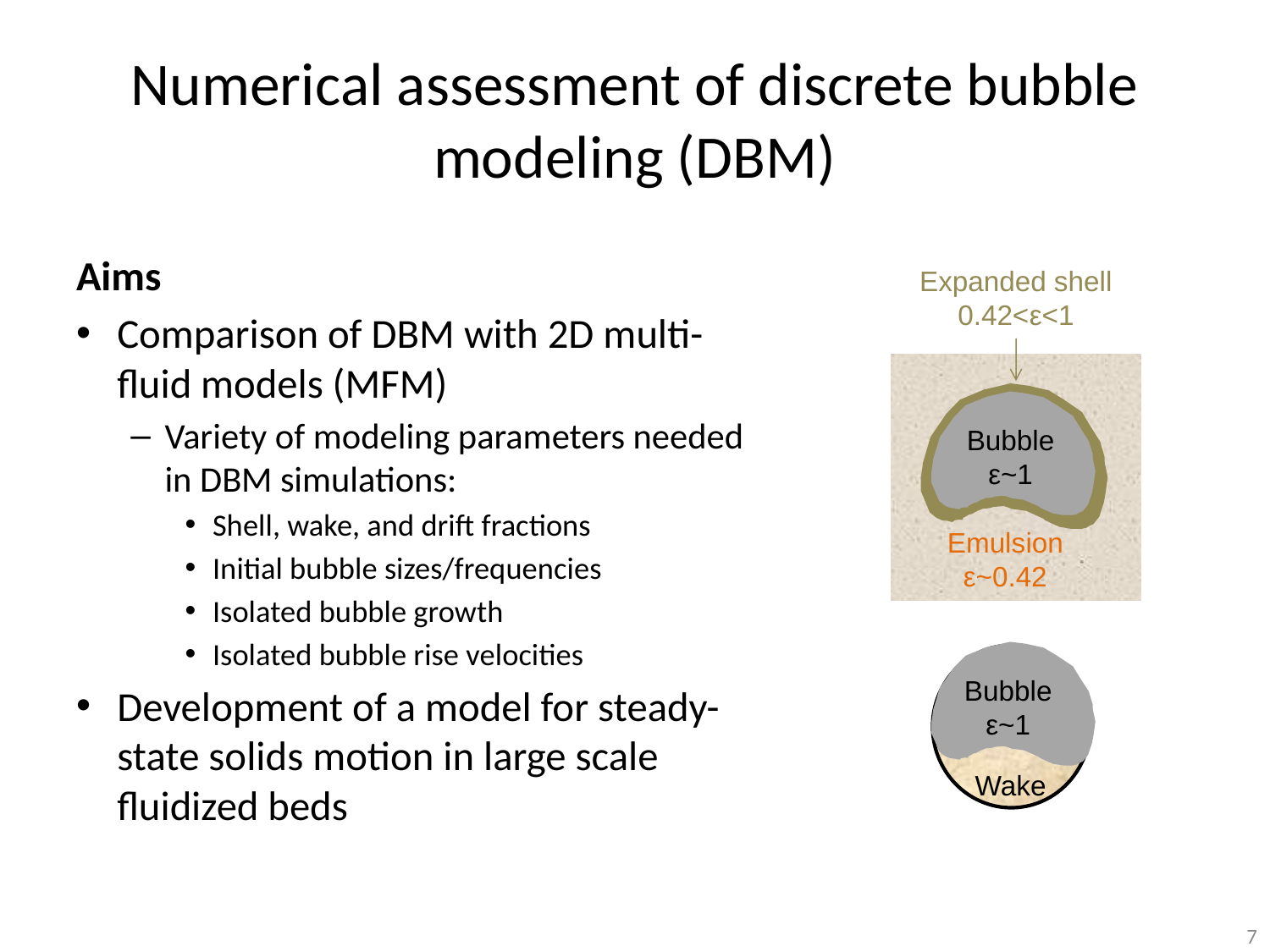

# Numerical assessment of discrete bubble modeling (DBM)
Aims
Comparison of DBM with 2D multi-fluid models (MFM)
Variety of modeling parameters needed in DBM simulations:
Shell, wake, and drift fractions
Initial bubble sizes/frequencies
Isolated bubble growth
Isolated bubble rise velocities
Development of a model for steady-state solids motion in large scale fluidized beds
Expanded shell
0.42<ε<1

Bubble
ε~1
Emulsion ε~0.42

Bubble
ε~1
Wake
7